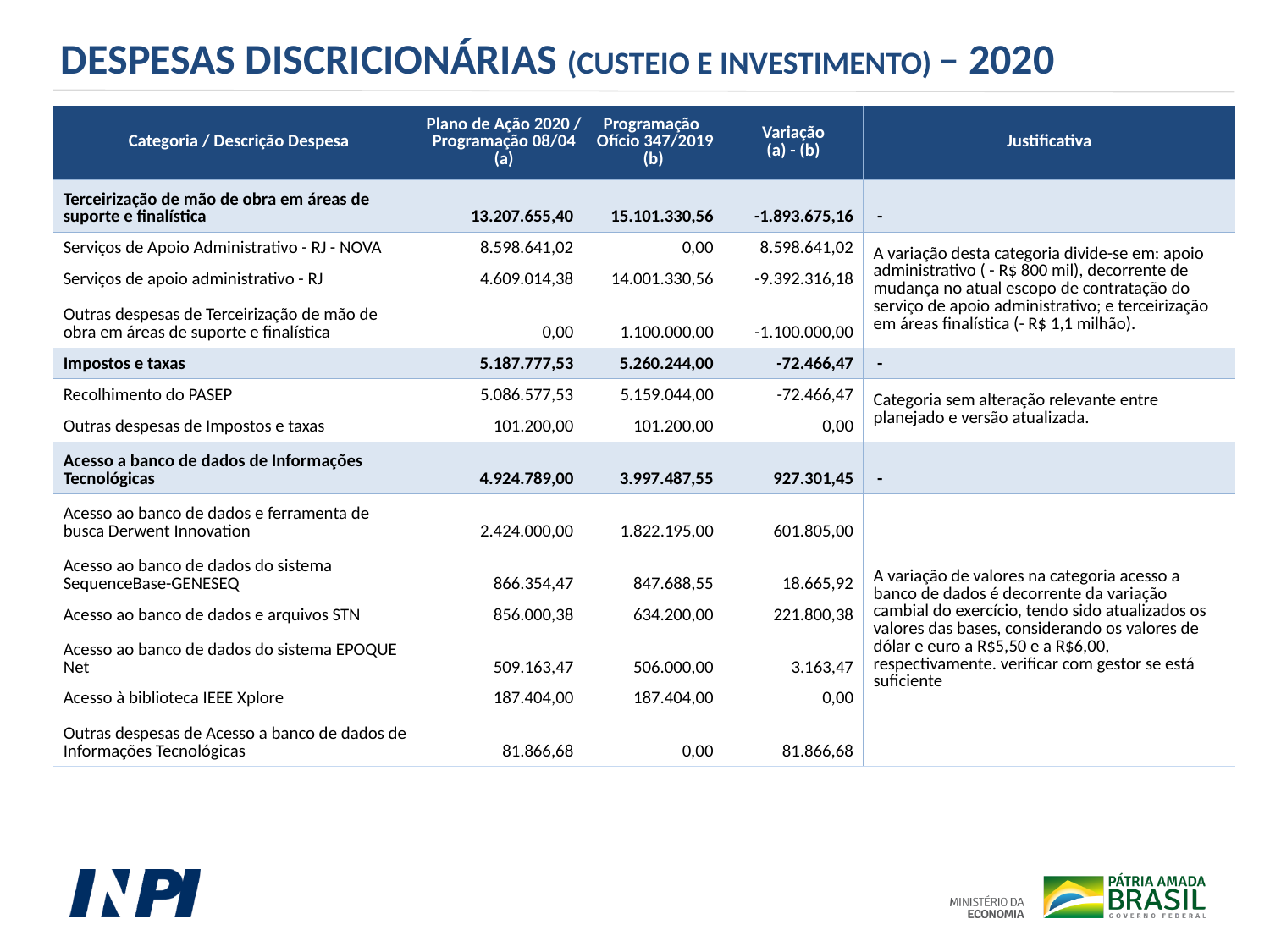

DESPESAS DISCRICIONÁRIAS (CUSTEIO E INVESTIMENTO) – 2020
| Categoria / Descrição Despesa | Plano de Ação 2020 / Programação 08/04 (a) | Programação Ofício 347/2019 (b) | Variação (a) - (b) | Justificativa |
| --- | --- | --- | --- | --- |
| Terceirização de mão de obra em áreas de suporte e finalística | 13.207.655,40 | 15.101.330,56 | -1.893.675,16 | - |
| Serviços de Apoio Administrativo - RJ - NOVA | 8.598.641,02 | 0,00 | 8.598.641,02 | A variação desta categoria divide-se em: apoio administrativo ( - R$ 800 mil), decorrente de mudança no atual escopo de contratação do serviço de apoio administrativo; e terceirização em áreas finalística (- R$ 1,1 milhão). |
| Serviços de apoio administrativo - RJ | 4.609.014,38 | 14.001.330,56 | -9.392.316,18 |  |
| Outras despesas de Terceirização de mão de obra em áreas de suporte e finalística | 0,00 | 1.100.000,00 | -1.100.000,00 |  |
| Impostos e taxas | 5.187.777,53 | 5.260.244,00 | -72.466,47 | - |
| Recolhimento do PASEP | 5.086.577,53 | 5.159.044,00 | -72.466,47 | Categoria sem alteração relevante entre planejado e versão atualizada. |
| Outras despesas de Impostos e taxas | 101.200,00 | 101.200,00 | 0,00 |  |
| Acesso a banco de dados de Informações Tecnológicas | 4.924.789,00 | 3.997.487,55 | 927.301,45 | - |
| Acesso ao banco de dados e ferramenta de busca Derwent Innovation | 2.424.000,00 | 1.822.195,00 | 601.805,00 | A variação de valores na categoria acesso a banco de dados é decorrente da variação cambial do exercício, tendo sido atualizados os valores das bases, considerando os valores de dólar e euro a R$5,50 e a R$6,00, respectivamente. verificar com gestor se está suficiente |
| Acesso ao banco de dados do sistema SequenceBase-GENESEQ | 866.354,47 | 847.688,55 | 18.665,92 |  |
| Acesso ao banco de dados e arquivos STN | 856.000,38 | 634.200,00 | 221.800,38 |  |
| Acesso ao banco de dados do sistema EPOQUE Net | 509.163,47 | 506.000,00 | 3.163,47 |  |
| Acesso à biblioteca IEEE Xplore | 187.404,00 | 187.404,00 | 0,00 |  |
| Outras despesas de Acesso a banco de dados de Informações Tecnológicas | 81.866,68 | 0,00 | 81.866,68 |  |